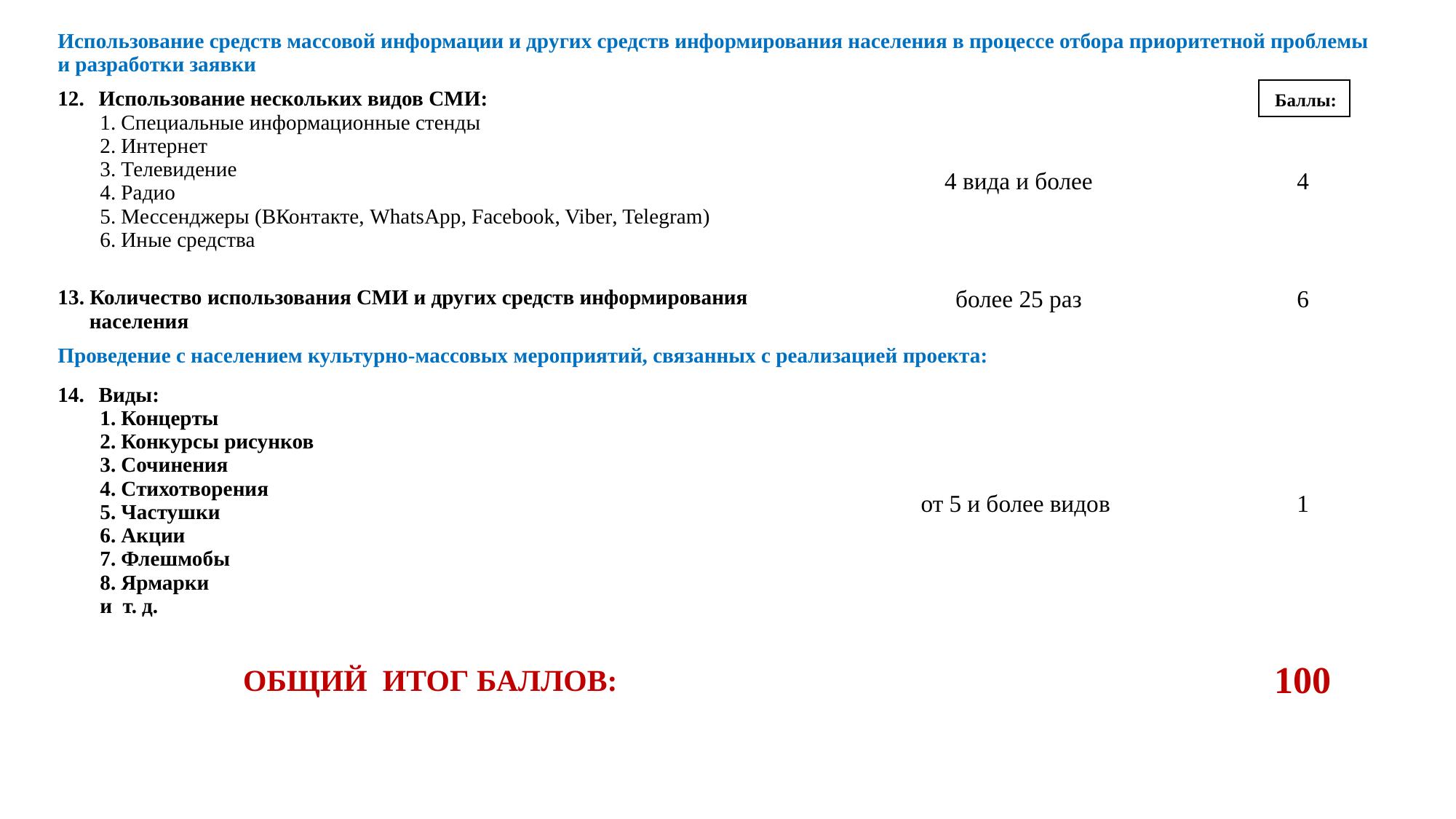

| Использование средств массовой информации и других средств информирования населения в процессе отбора приоритетной проблемы и разработки заявки |  |  |
| --- | --- | --- |
| Использование нескольких видов СМИ: 1. Специальные информационные стенды 2. Интернет 3. Телевидение 4. Радио 5. Мессенджеры (ВКонтакте, WhatsApp, Facebook, Viber, Telegram) 6. Иные средства | 4 вида и более | 4 |
| 13. Количество использования СМИ и других средств информирования населения | более 25 раз | 6 |
| Проведение с населением культурно-массовых мероприятий, связанных с реализацией проекта: |  |  |
| Виды: 1. Концерты 2. Конкурсы рисунков 3. Сочинения 4. Стихотворения 5. Частушки 6. Акции 7. Флешмобы 8. Ярмарки и т. д. | от 5 и более видов | 1 |
| ОБЩИЙ ИТОГ БАЛЛОВ: |  | 100 |
 Баллы: